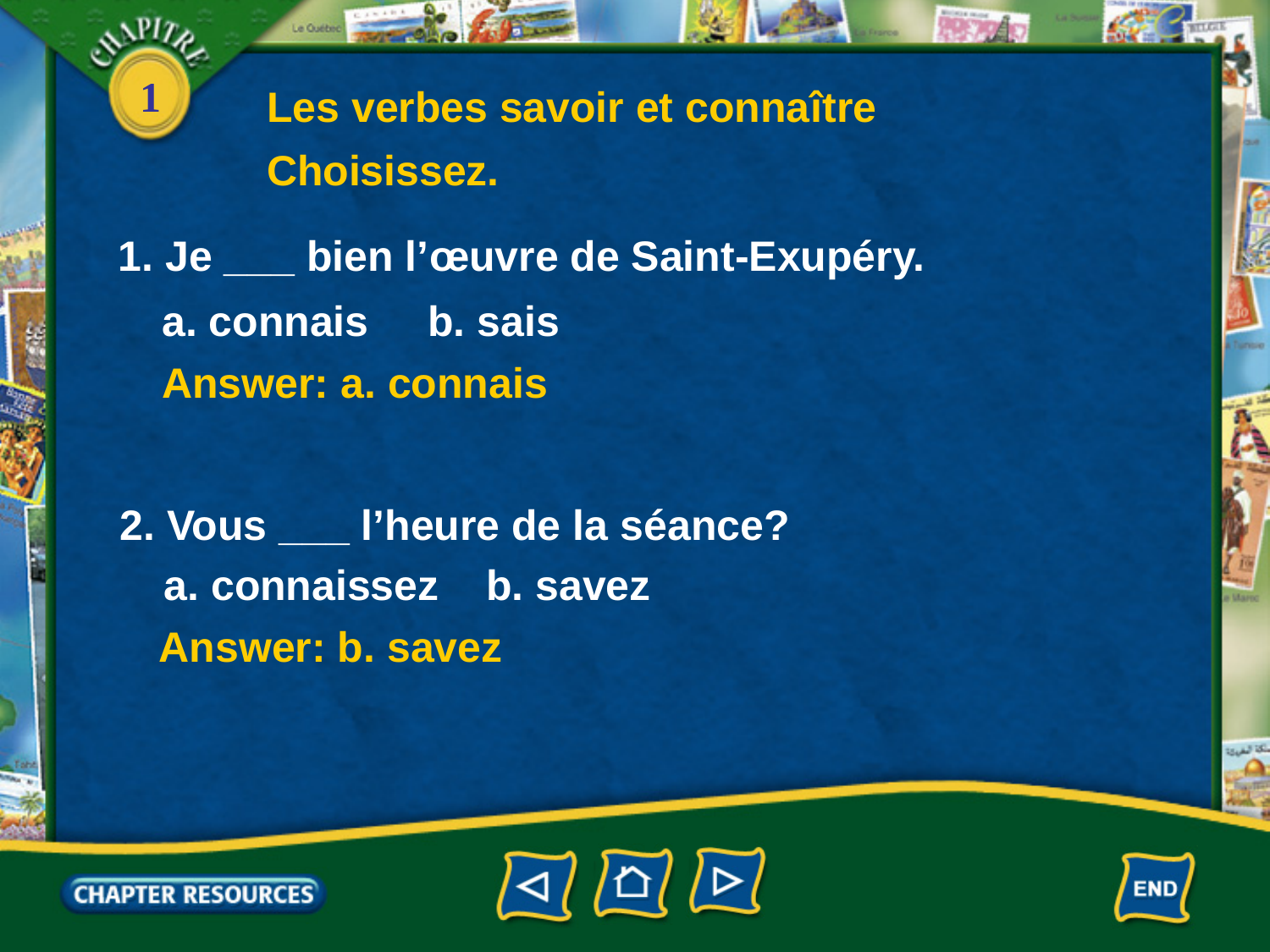

Les verbes savoir et connaître
Choisissez.
1. Je ___ bien l’œuvre de Saint-Exupéry.
a. connais     b. sais
    Answer: a. connais
2. Vous ___ l’heure de la séance?
a. connaissez    b. savez
Answer: b. savez